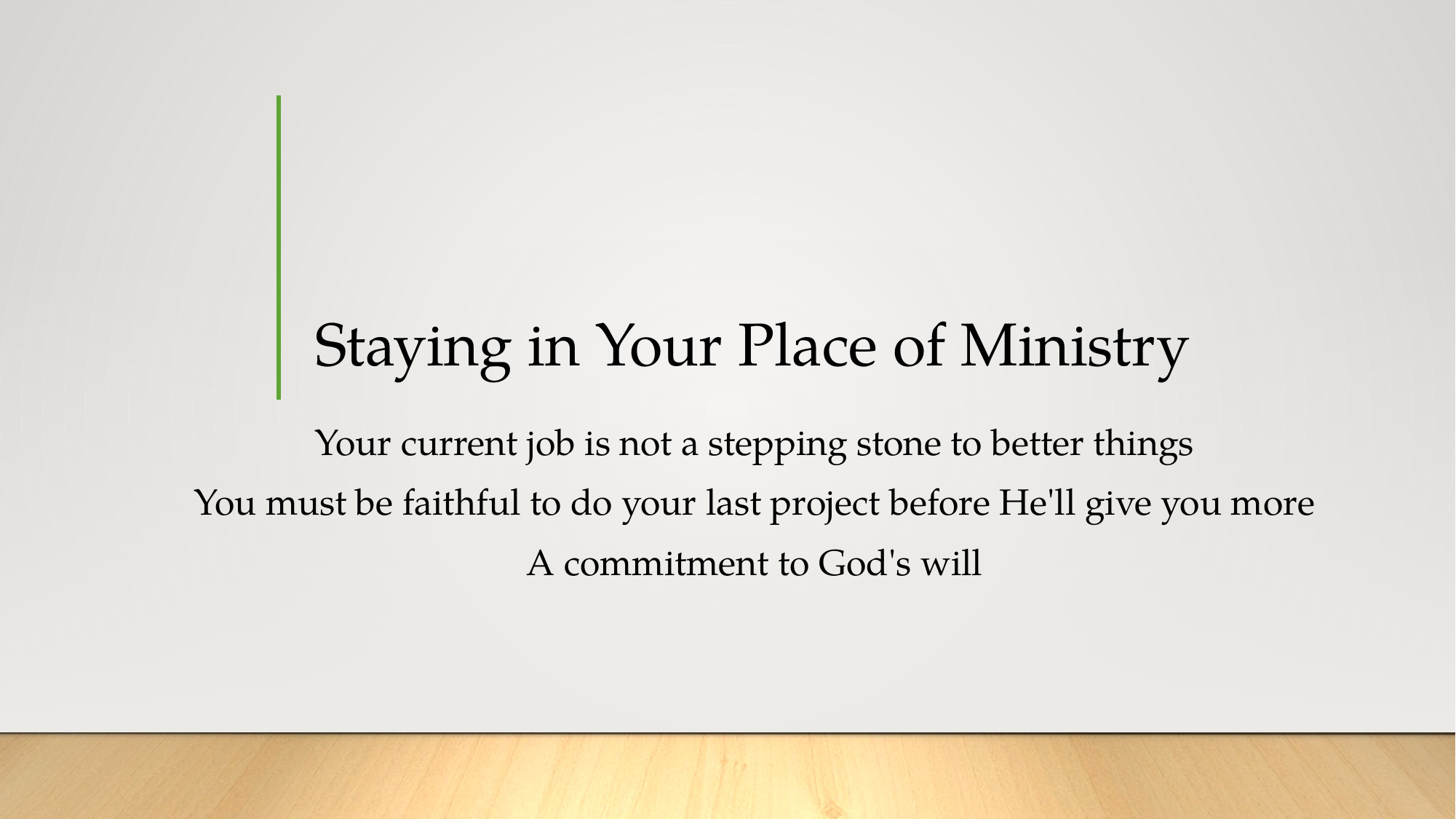

# Staying in Your Place of Ministry
Your current job is not a stepping stone to better things
You must be faithful to do your last project before He'll give you more
A commitment to God's will